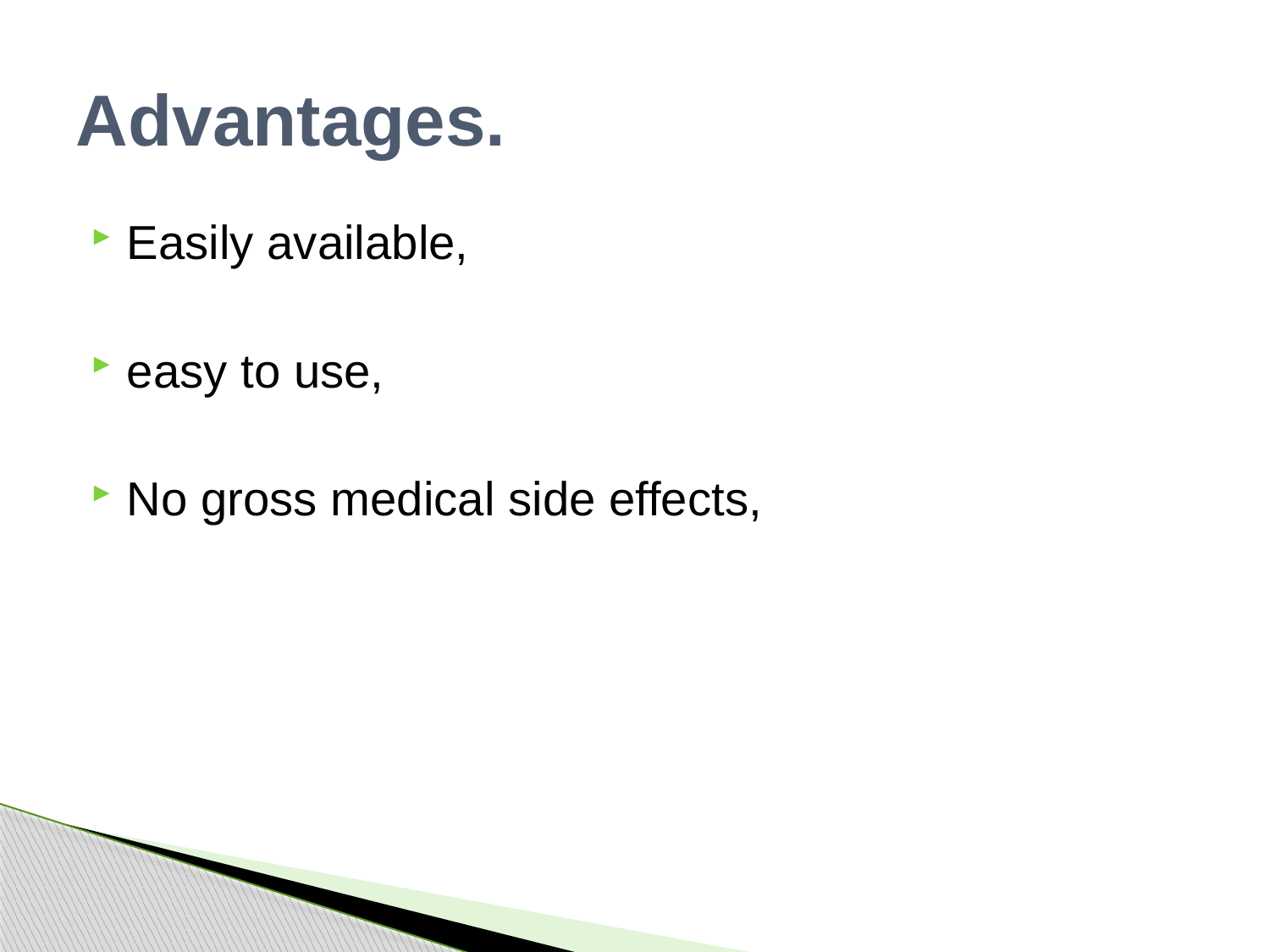

# Advantages.
Easily available,

easy to use,

No gross medical side effects,